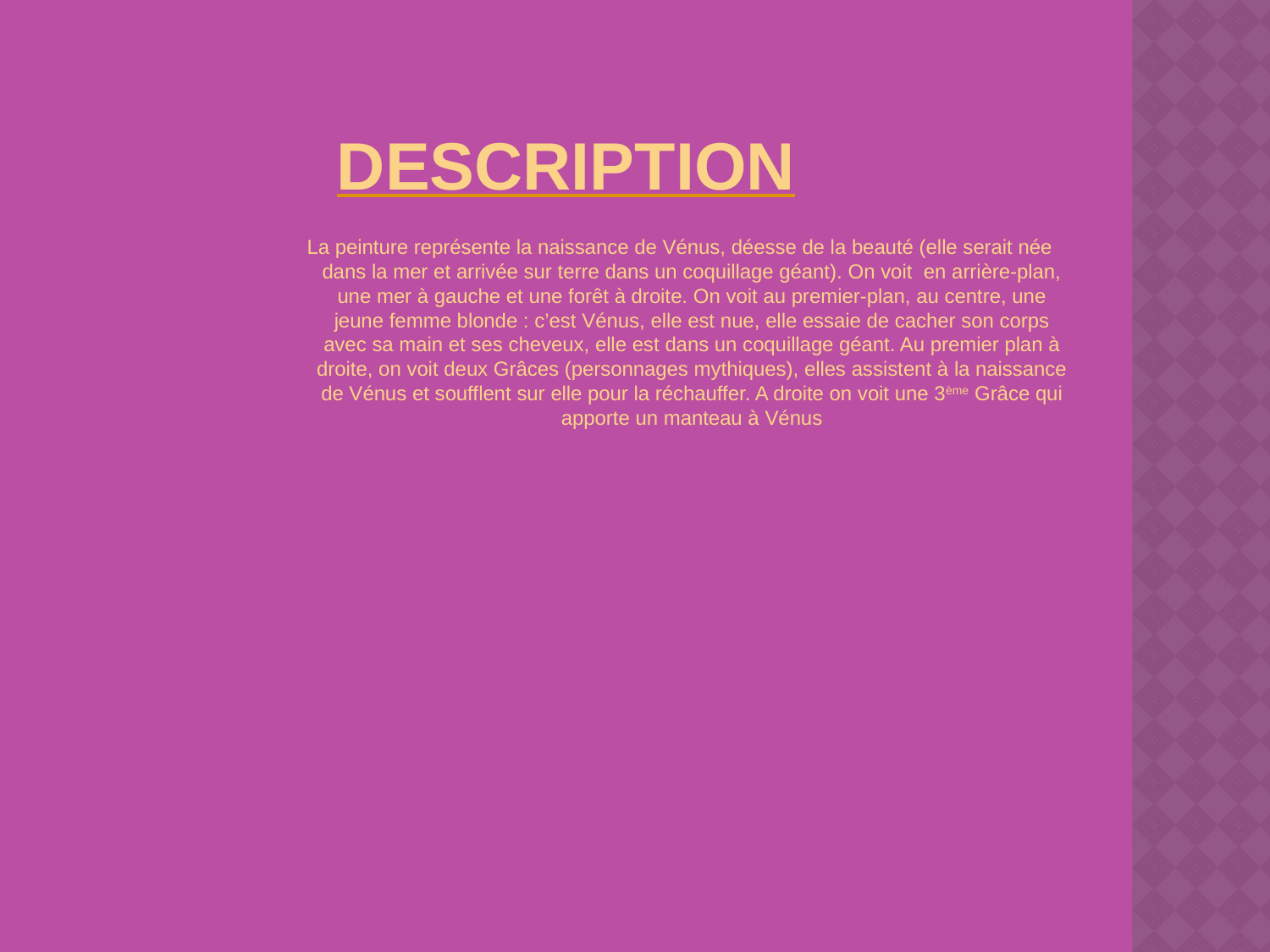

# description
La peinture représente la naissance de Vénus, déesse de la beauté (elle serait née dans la mer et arrivée sur terre dans un coquillage géant). On voit  en arrière-plan, une mer à gauche et une forêt à droite. On voit au premier-plan, au centre, une jeune femme blonde : c’est Vénus, elle est nue, elle essaie de cacher son corps avec sa main et ses cheveux, elle est dans un coquillage géant. Au premier plan à droite, on voit deux Grâces (personnages mythiques), elles assistent à la naissance de Vénus et soufflent sur elle pour la réchauffer. A droite on voit une 3ème Grâce qui apporte un manteau à Vénus

/+